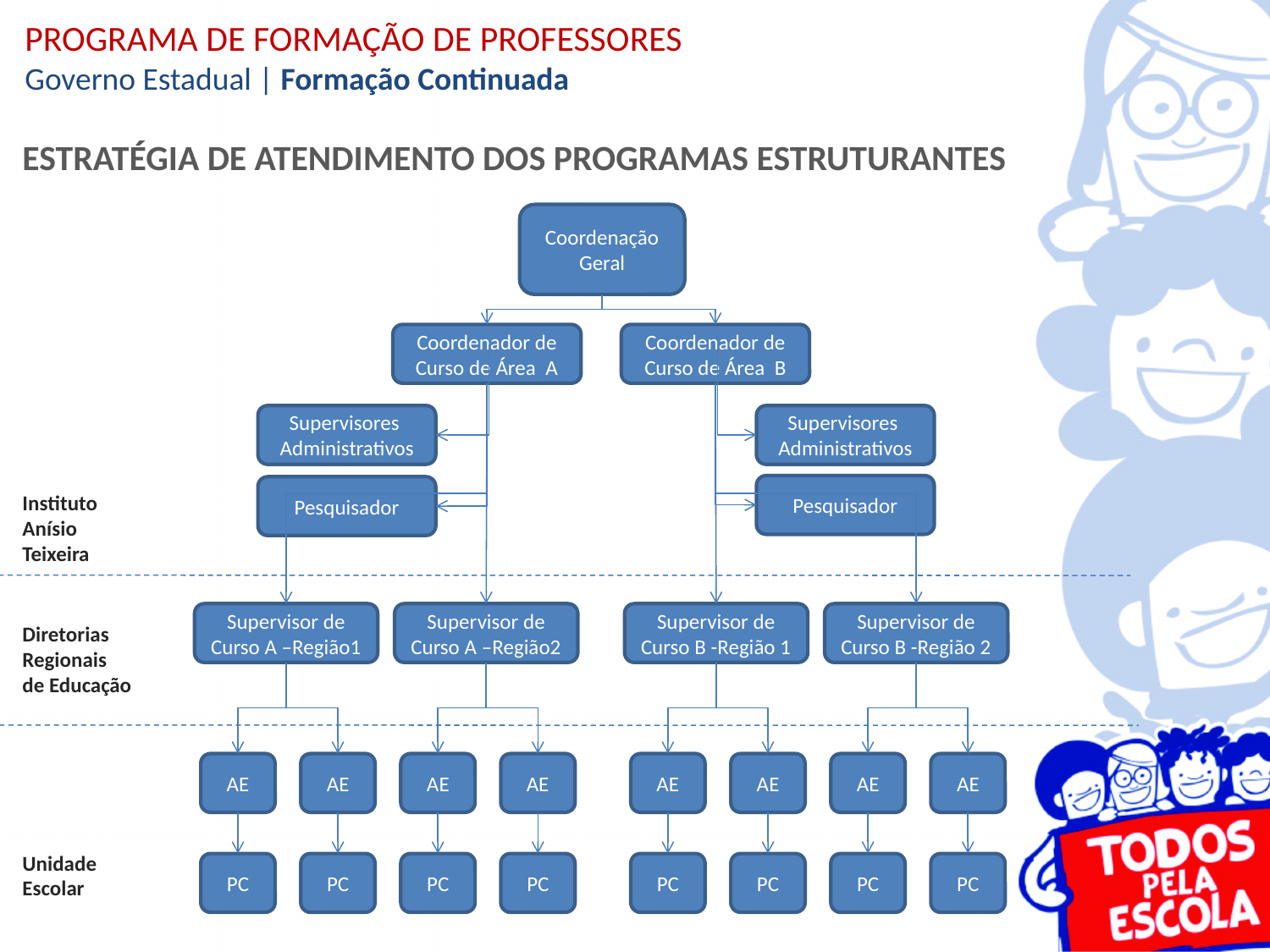

PROGRAMA DE FORMAÇÃO DE PROFESSORES
Governo Estadual | Formação Continuada
ESTRATÉGIA DE ATENDIMENTO DOS PROGRAMAS ESTRUTURANTES
Coordenação Geral
Coordenador de Curso de Área  A
Coordenador de Curso de Área  B
Supervisores  Administrativos
Supervisores  Administrativos
Pesquisador
Pesquisador
Instituto
Anísio
Teixeira
Supervisor de Curso A –Região1
Supervisor de Curso A –Região2
Supervisor de Curso B -Região 1
Supervisor de Curso B -Região 2
Diretorias
Regionais
de Educação
AE
AE
AE
AE
AE
AE
AE
AE
Unidade
Escolar
PC
PC
PC
PC
PC
PC
PC
PC